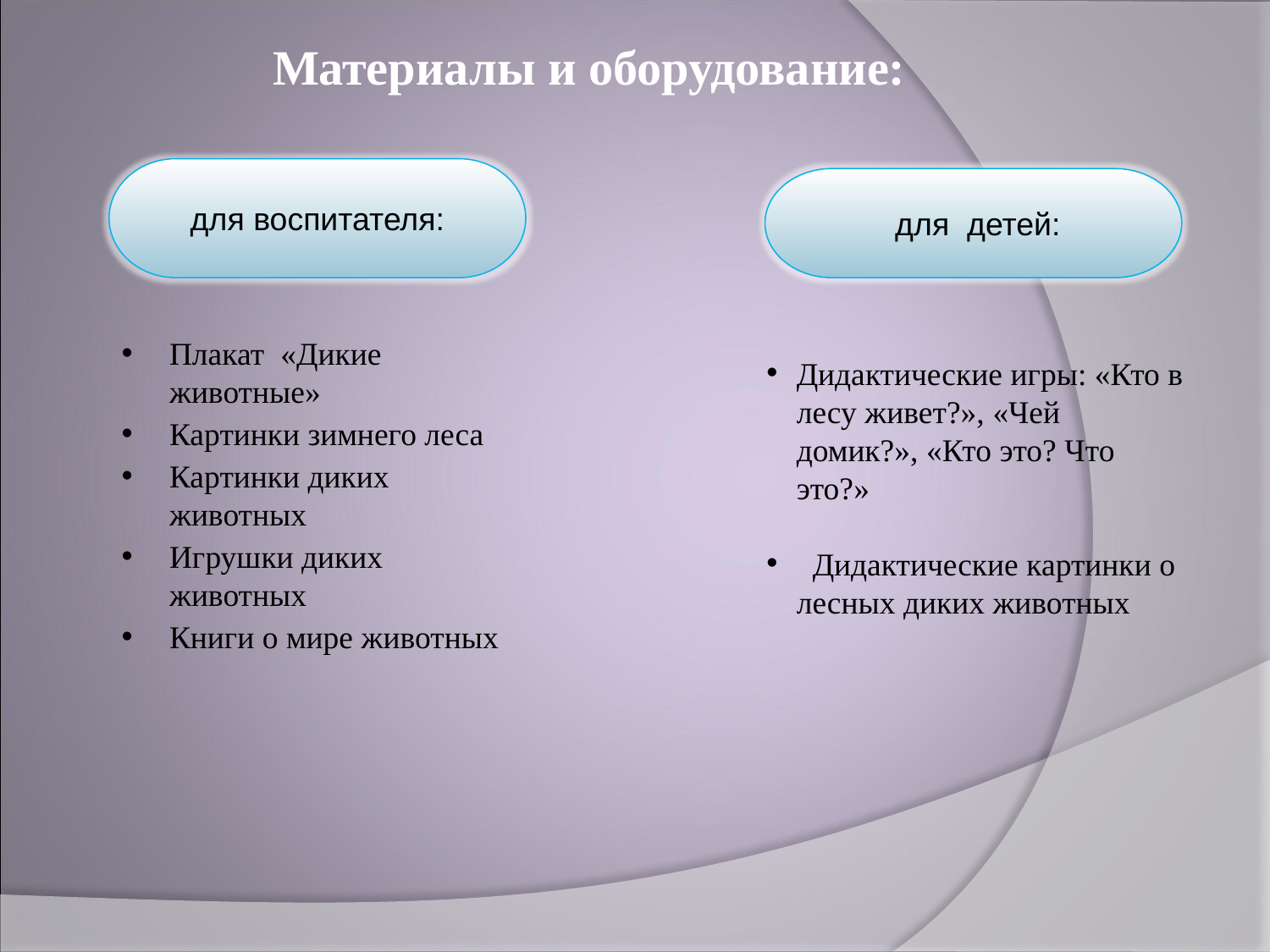

Материалы и оборудование:
для воспитателя:
 для  детей:
Плакат  «Дикие животные»
Картинки зимнего леса
Картинки диких животных
Игрушки диких животных
Книги о мире животных
Дидактические игры: «Кто в лесу живет?», «Чей домик?», «Кто это? Что это?»

  Дидактические картинки о лесных диких животных